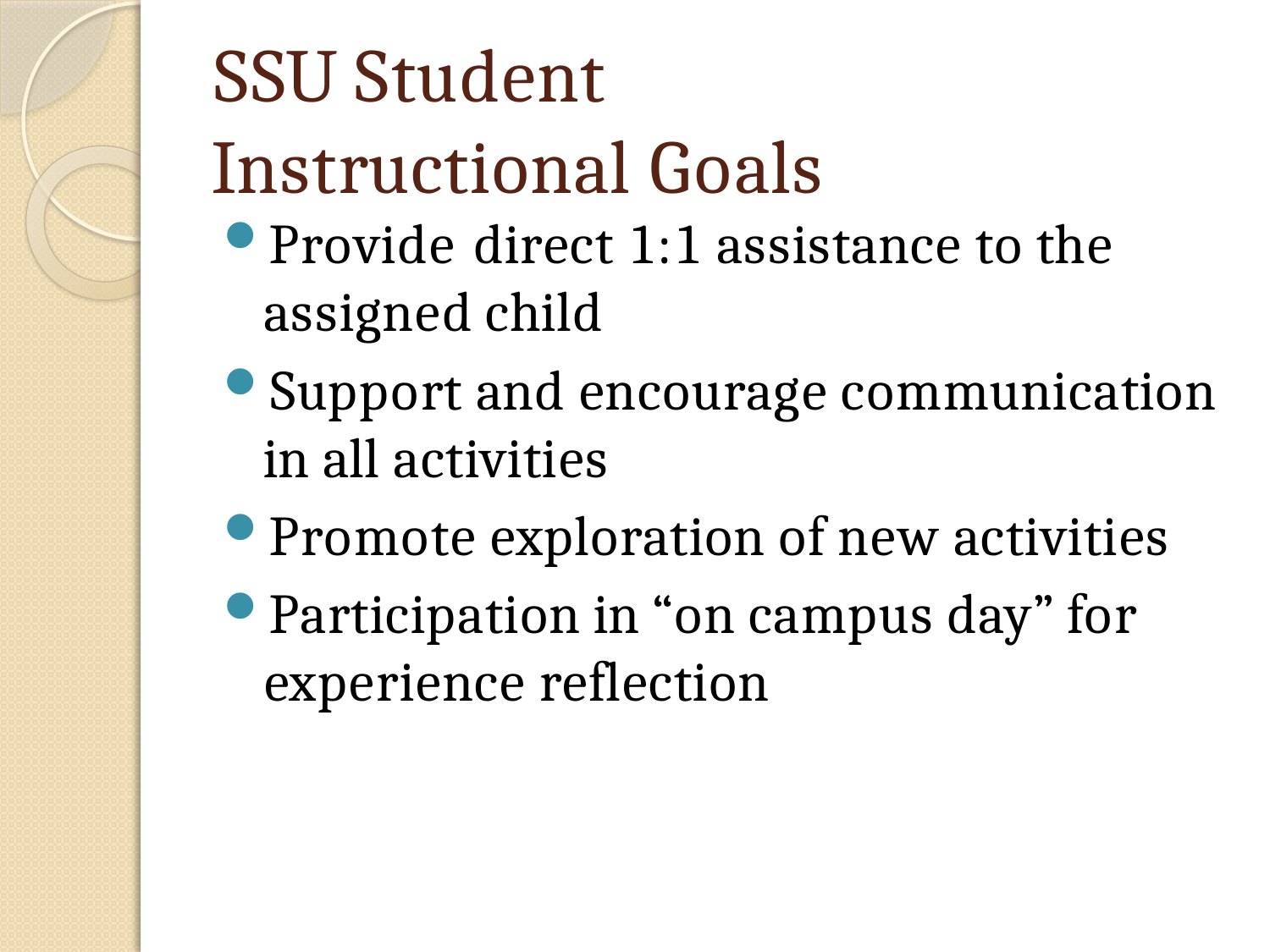

# SSU Student Instructional Goals
Provide direct 1:1 assistance to the assigned child
Support and encourage communication in all activities
Promote exploration of new activities
Participation in “on campus day” for experience reflection